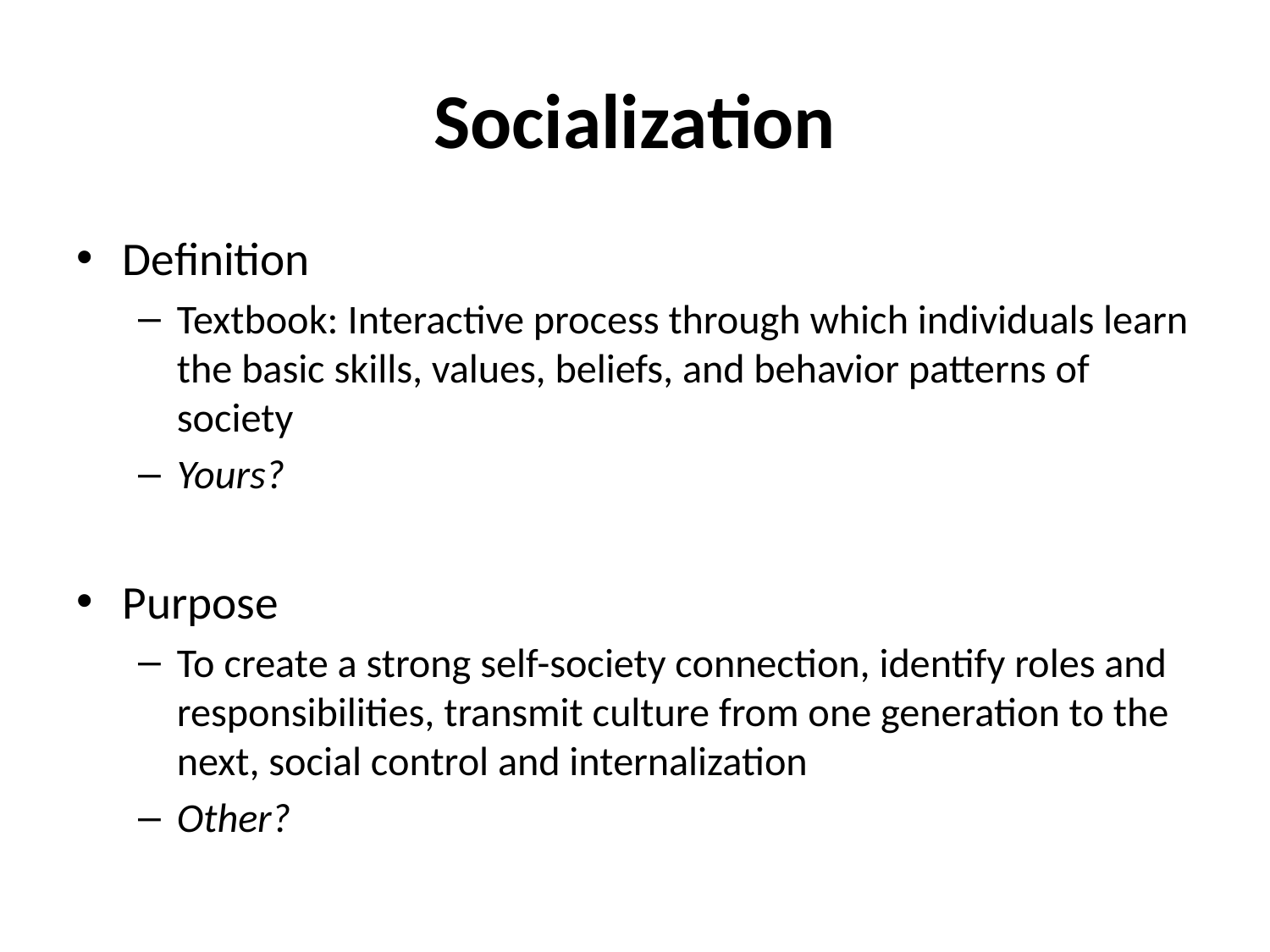

# Socialization
Definition
Textbook: Interactive process through which individuals learn the basic skills, values, beliefs, and behavior patterns of society
Yours?

Purpose
To create a strong self-society connection, identify roles and responsibilities, transmit culture from one generation to the next, social control and internalization
Other?